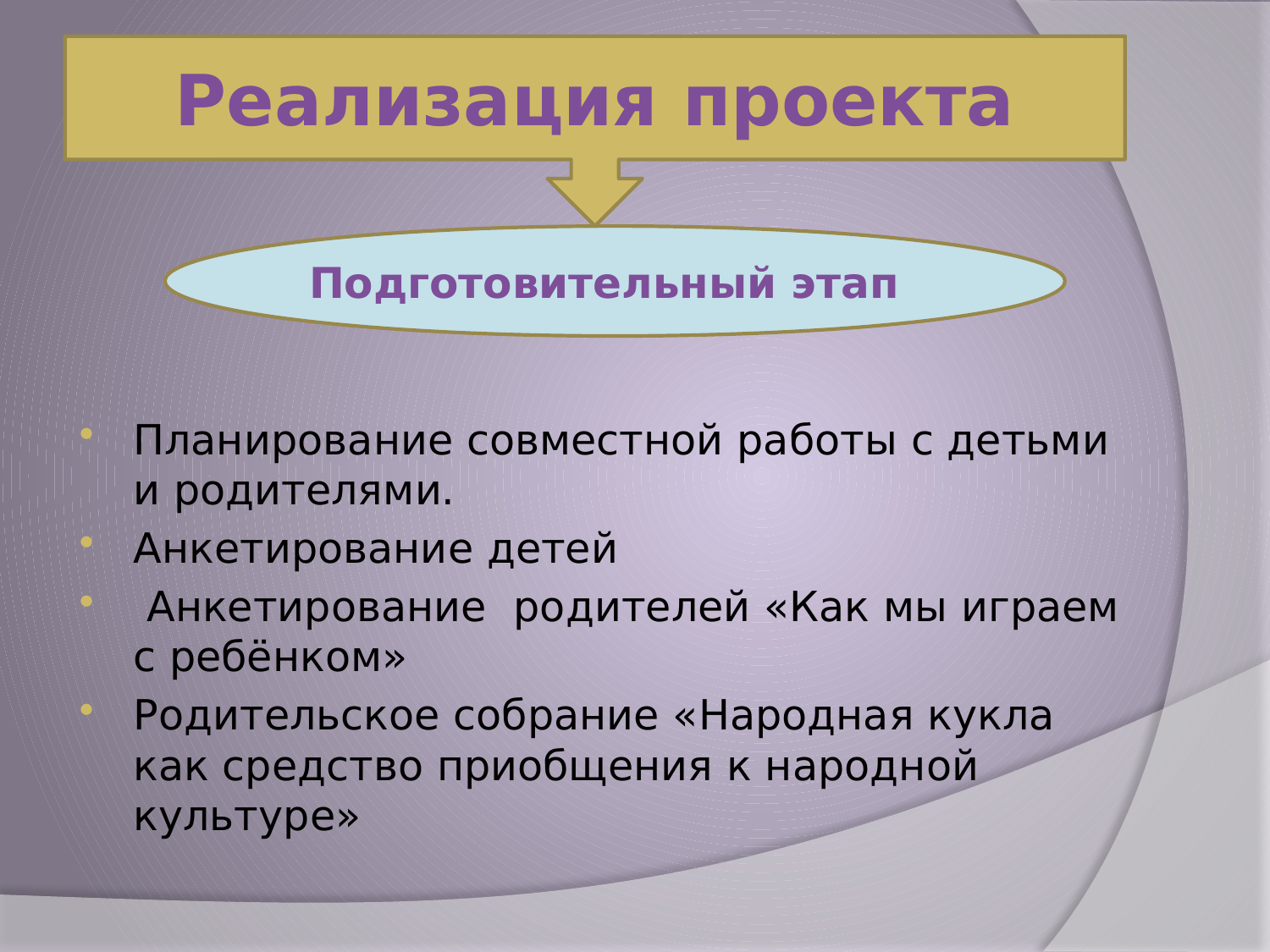

Реализация проекта

Планирование совместной работы с детьми и родителями.
Анкетирование детей
 Анкетирование  родителей «Как мы играем с ребёнком»
Родительское собрание «Народная кукла как средство приобщения к народной культуре»
Подготовительный этап